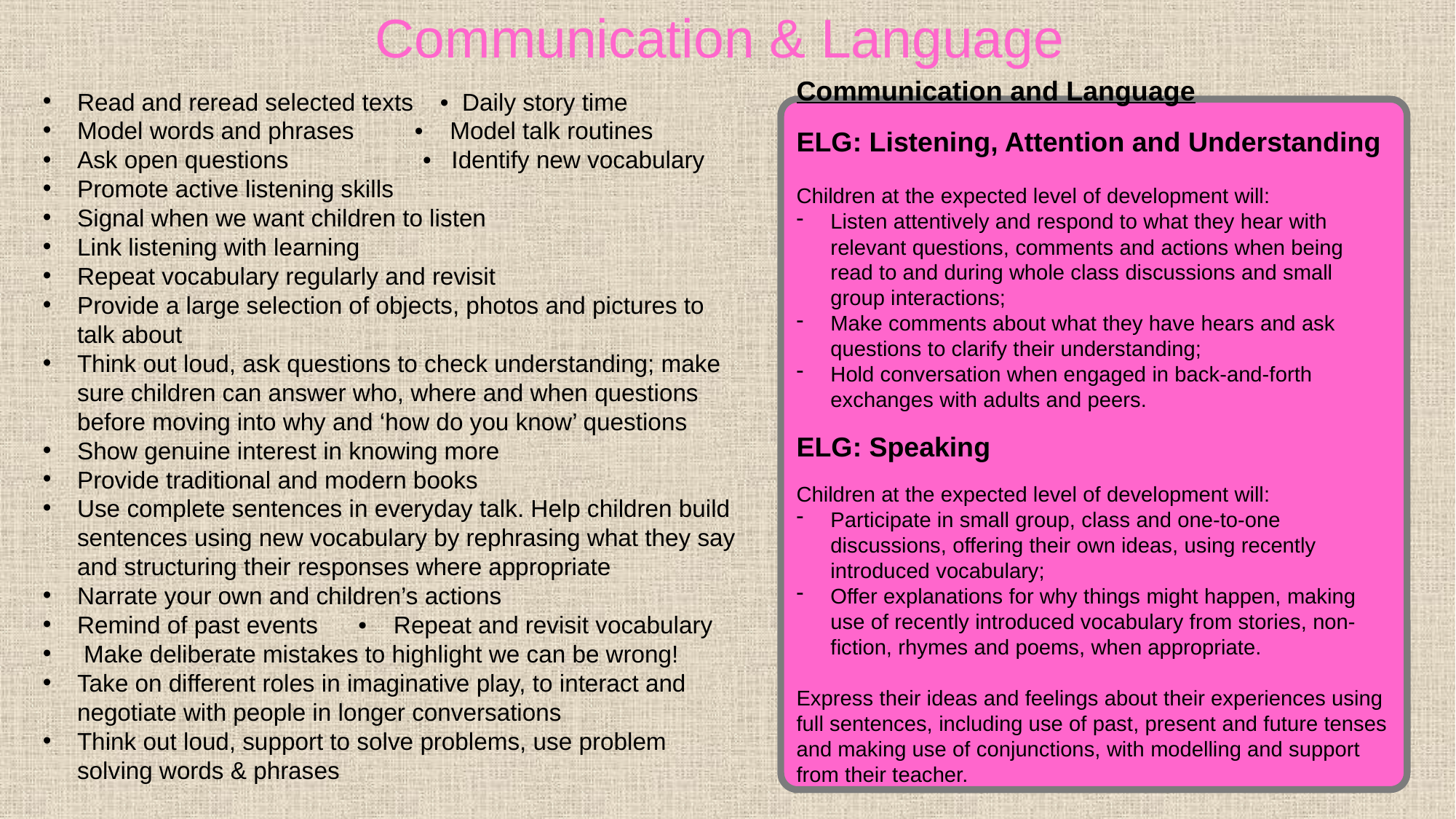

# Communication & Language
Read and reread selected texts    •  Daily story time
Model words and phrases         •    Model talk routines
Ask open questions                    •   Identify new vocabulary
Promote active listening skills
Signal when we want children to listen
Link listening with learning
Repeat vocabulary regularly and revisit
Provide a large selection of objects, photos and pictures to talk about
Think out loud, ask questions to check understanding; make sure children can answer who, where and when questions before moving into why and ‘how do you know’ questions
Show genuine interest in knowing more
Provide traditional and modern books
Use complete sentences in everyday talk. Help children build sentences using new vocabulary by rephrasing what they say and structuring their responses where appropriate
Narrate your own and children’s actions
Remind of past events      •    Repeat and revisit vocabulary
 Make deliberate mistakes to highlight we can be wrong!
Take on different roles in imaginative play, to interact and negotiate with people in longer conversations
Think out loud, support to solve problems, use problem solving words & phrases

Communication and Language

ELG: Listening, Attention and Understanding

Children at the expected level of development will:
Listen attentively and respond to what they hear with relevant questions, comments and actions when being read to and during whole class discussions and small group interactions;
Make comments about what they have hears and ask questions to clarify their understanding;
Hold conversation when engaged in back-and-forth exchanges with adults and peers.

ELG: Speaking

Children at the expected level of development will:
Participate in small group, class and one-to-one discussions, offering their own ideas, using recently introduced vocabulary;
Offer explanations for why things might happen, making use of recently introduced vocabulary from stories, non-fiction, rhymes and poems, when appropriate.

Express their ideas and feelings about their experiences using full sentences, including use of past, present and future tenses and making use of conjunctions, with modelling and support from their teacher.